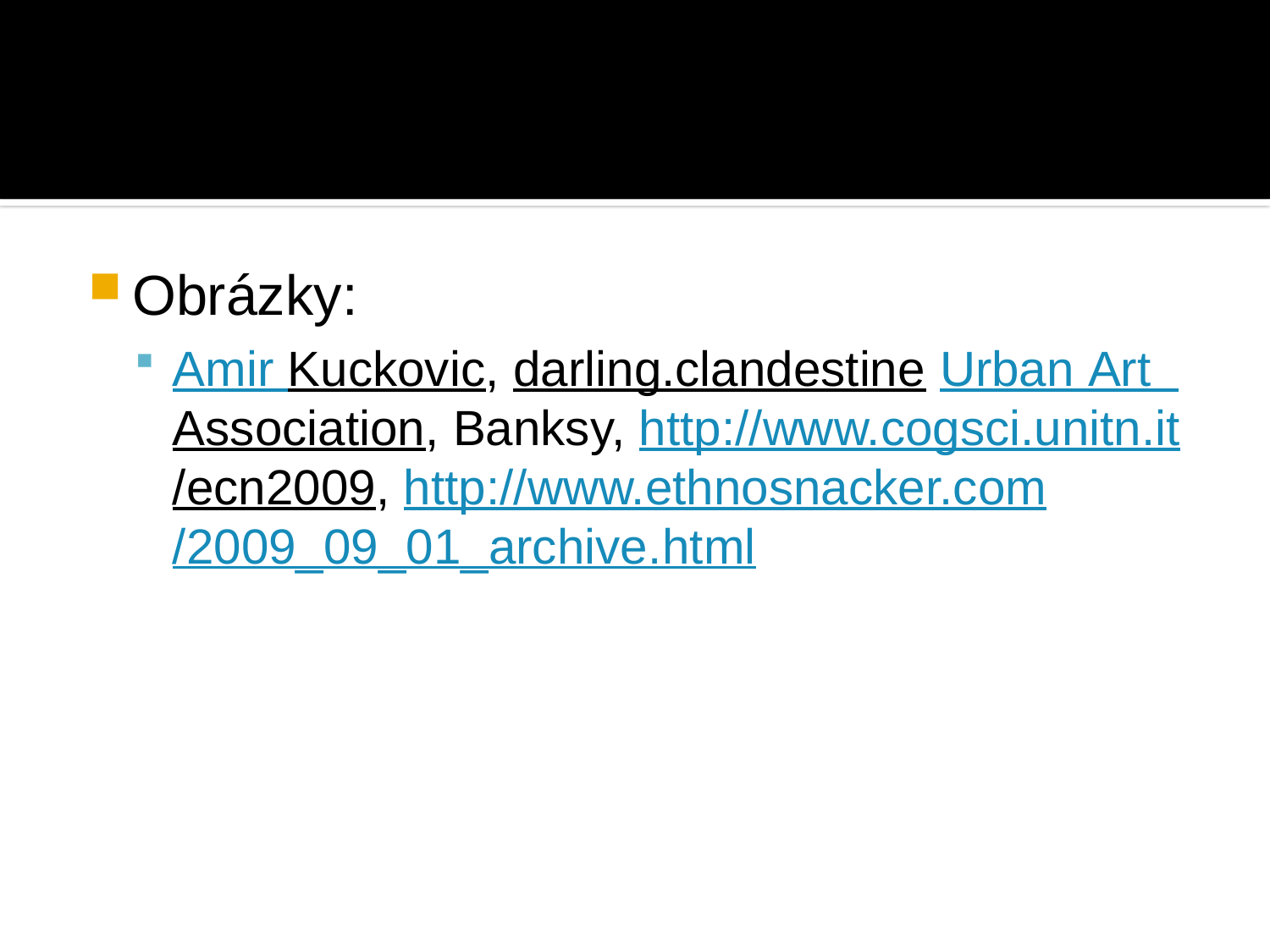

Obrázky:
Amir Kuckovic, darling.clandestine Urban Art  Association, Banksy, http://www.cogsci.unitn.it/ecn2009, http://www.ethnosnacker.com/2009_09_01_archive.html